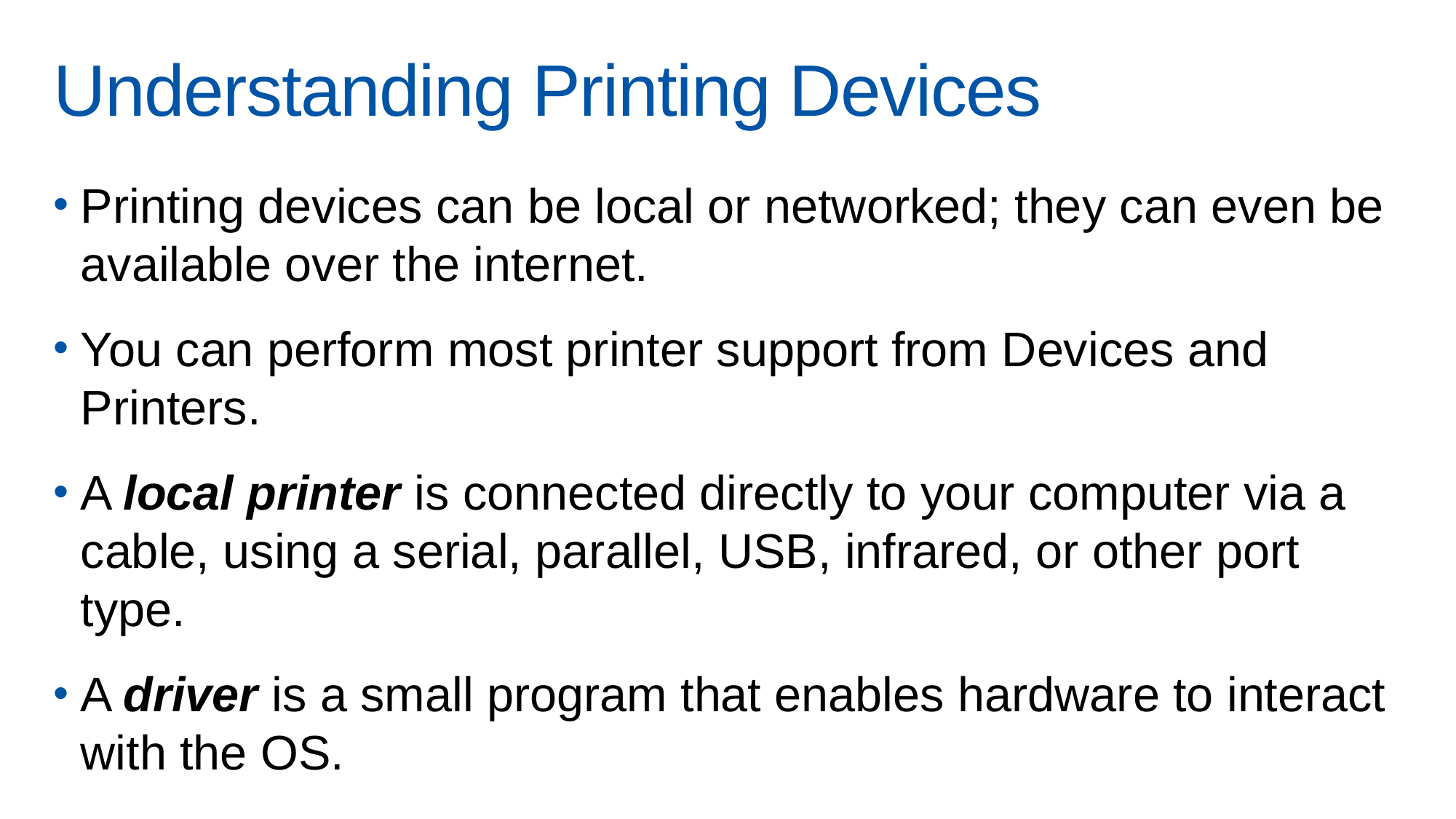

# Understanding Printing Devices
Printing devices can be local or networked; they can even be available over the internet.
You can perform most printer support from Devices and Printers.
A local printer is connected directly to your computer via a cable, using a serial, parallel, USB, infrared, or other port type.
A driver is a small program that enables hardware to interact with the OS.